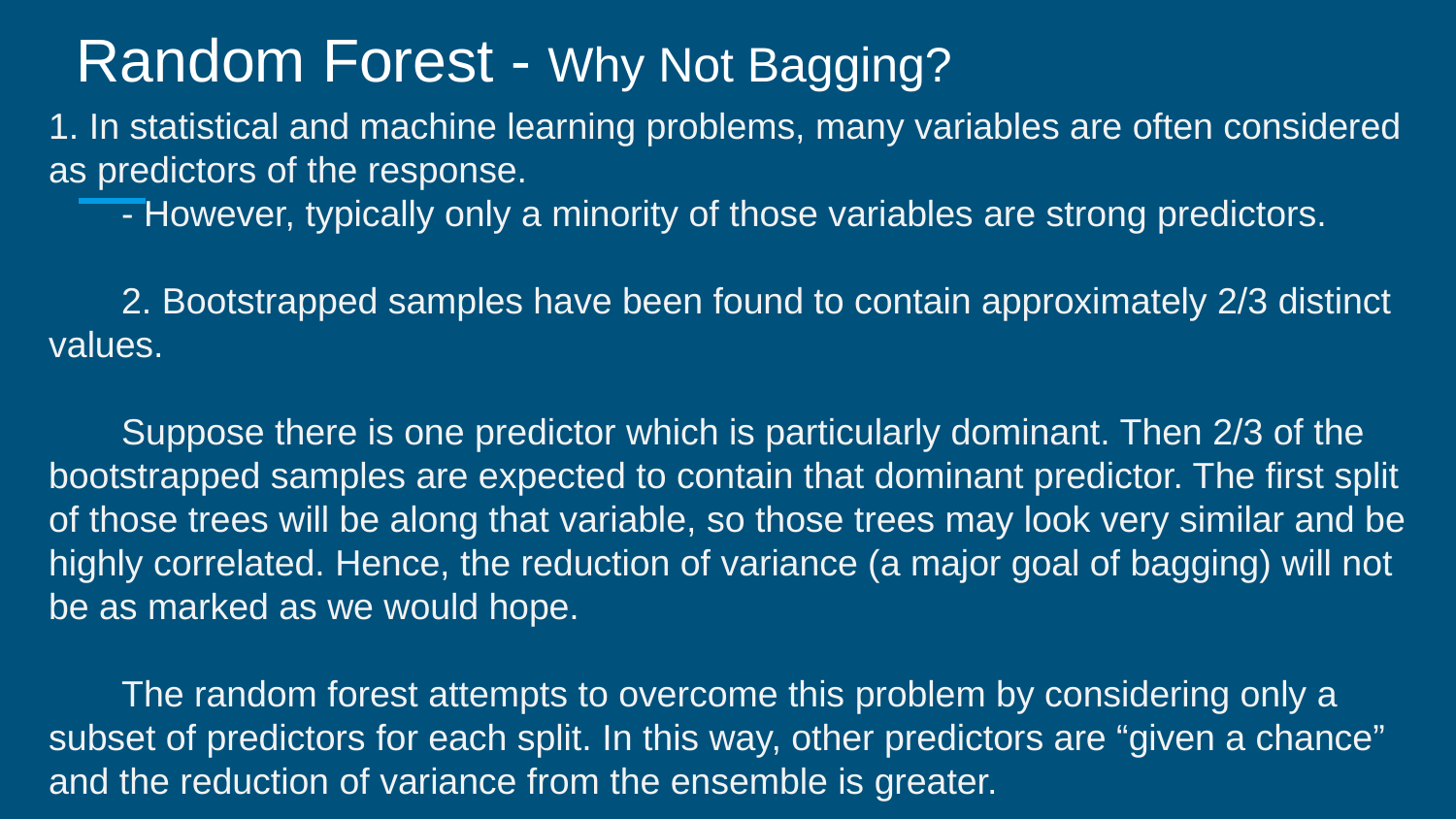

# Random Forest - Why Not Bagging?
1. In statistical and machine learning problems, many variables are often considered as predictors of the response.
- However, typically only a minority of those variables are strong predictors.

2. Bootstrapped samples have been found to contain approximately 2/3 distinct values.

Suppose there is one predictor which is particularly dominant. Then 2/3 of the bootstrapped samples are expected to contain that dominant predictor. The first split of those trees will be along that variable, so those trees may look very similar and be highly correlated. Hence, the reduction of variance (a major goal of bagging) will not be as marked as we would hope.

The random forest attempts to overcome this problem by considering only a subset of predictors for each split. In this way, other predictors are “given a chance” and the reduction of variance from the ensemble is greater.